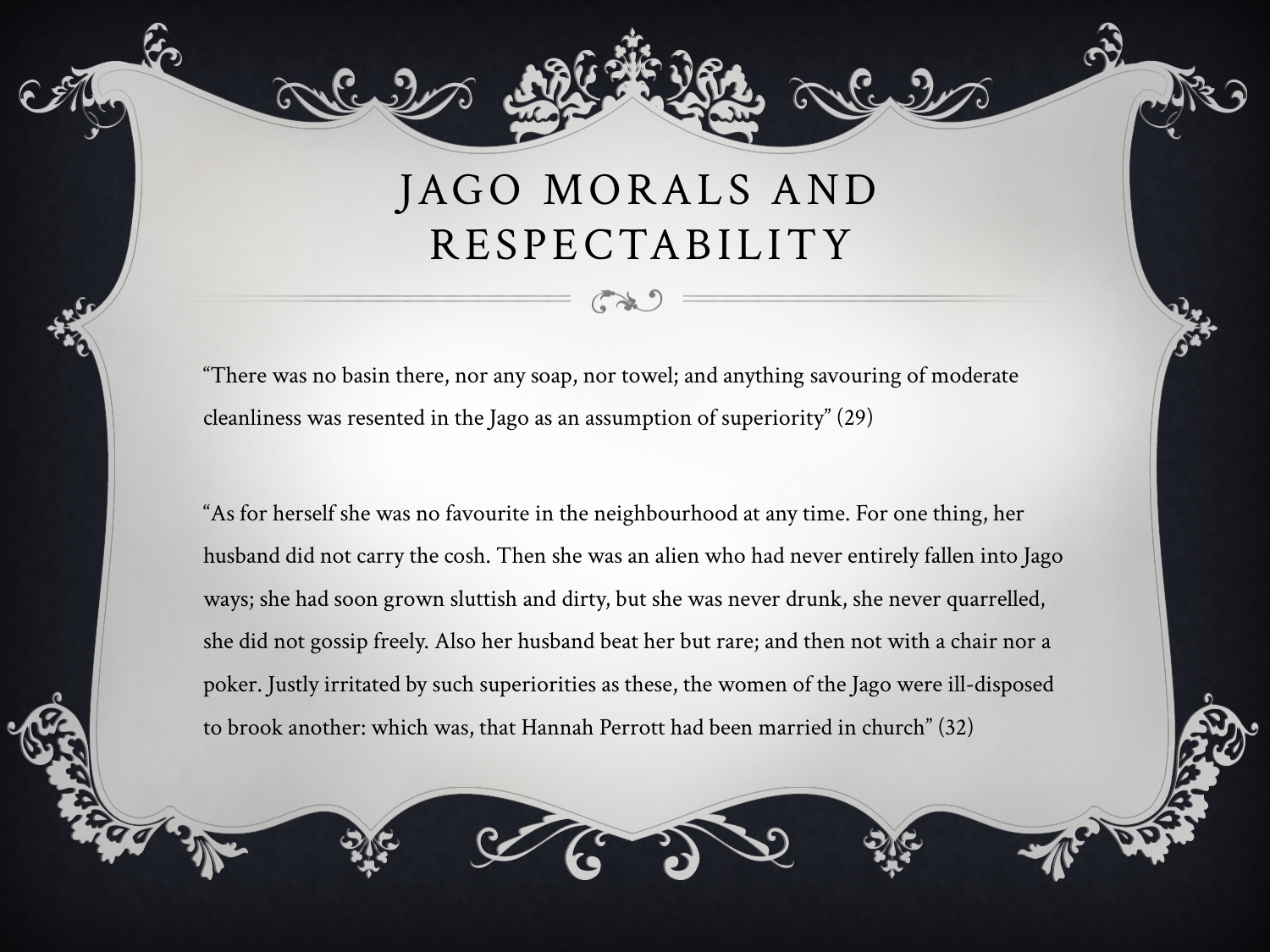

# Jago Morals and respectability
“There was no basin there, nor any soap, nor towel; and anything savouring of moderate cleanliness was resented in the Jago as an assumption of superiority” (29)

“As for herself she was no favourite in the neighbourhood at any time. For one thing, her husband did not carry the cosh. Then she was an alien who had never entirely fallen into Jago ways; she had soon grown sluttish and dirty, but she was never drunk, she never quarrelled, she did not gossip freely. Also her husband beat her but rare; and then not with a chair nor a poker. Justly irritated by such superiorities as these, the women of the Jago were ill-disposed to brook another: which was, that Hannah Perrott had been married in church” (32)